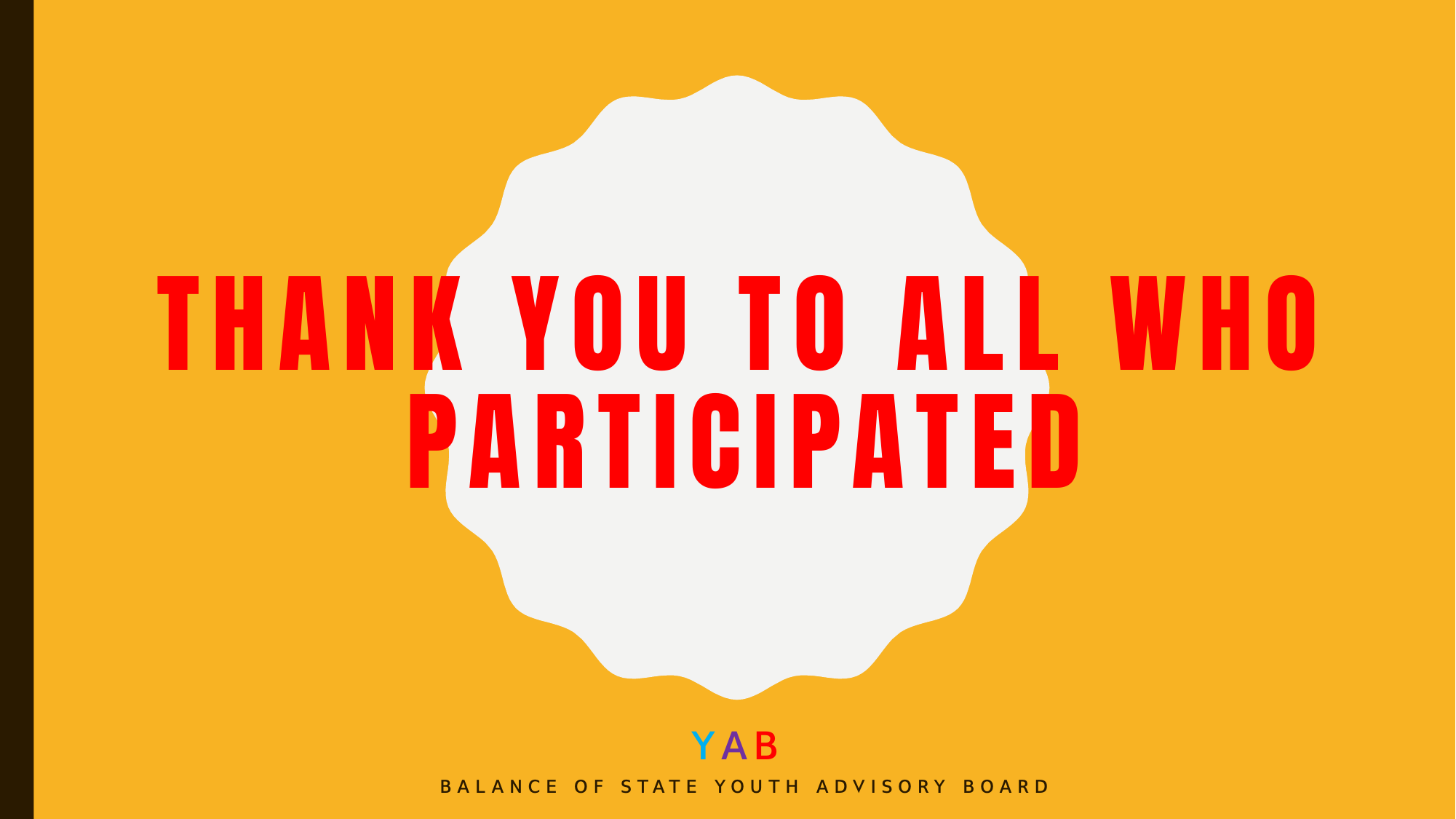

# Thank you to all who participated
YAB
Balance of State Youth Advisory Board